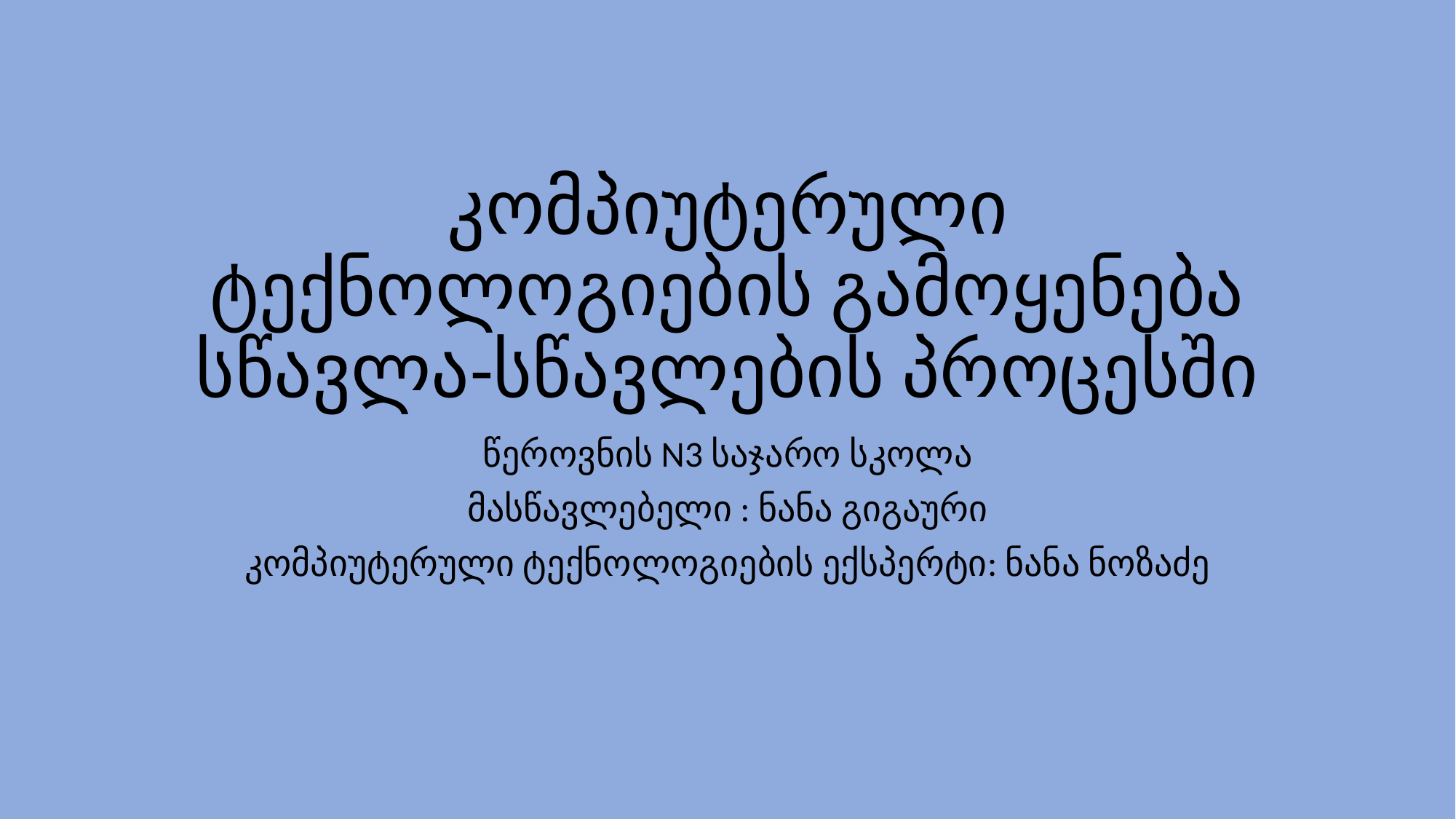

# კომპიუტერული ტექნოლოგიების გამოყენება სწავლა-სწავლების პროცესში
წეროვნის N3 საჯარო სკოლა
მასწავლებელი : ნანა გიგაური
კომპიუტერული ტექნოლოგიების ექსპერტი: ნანა ნოზაძე